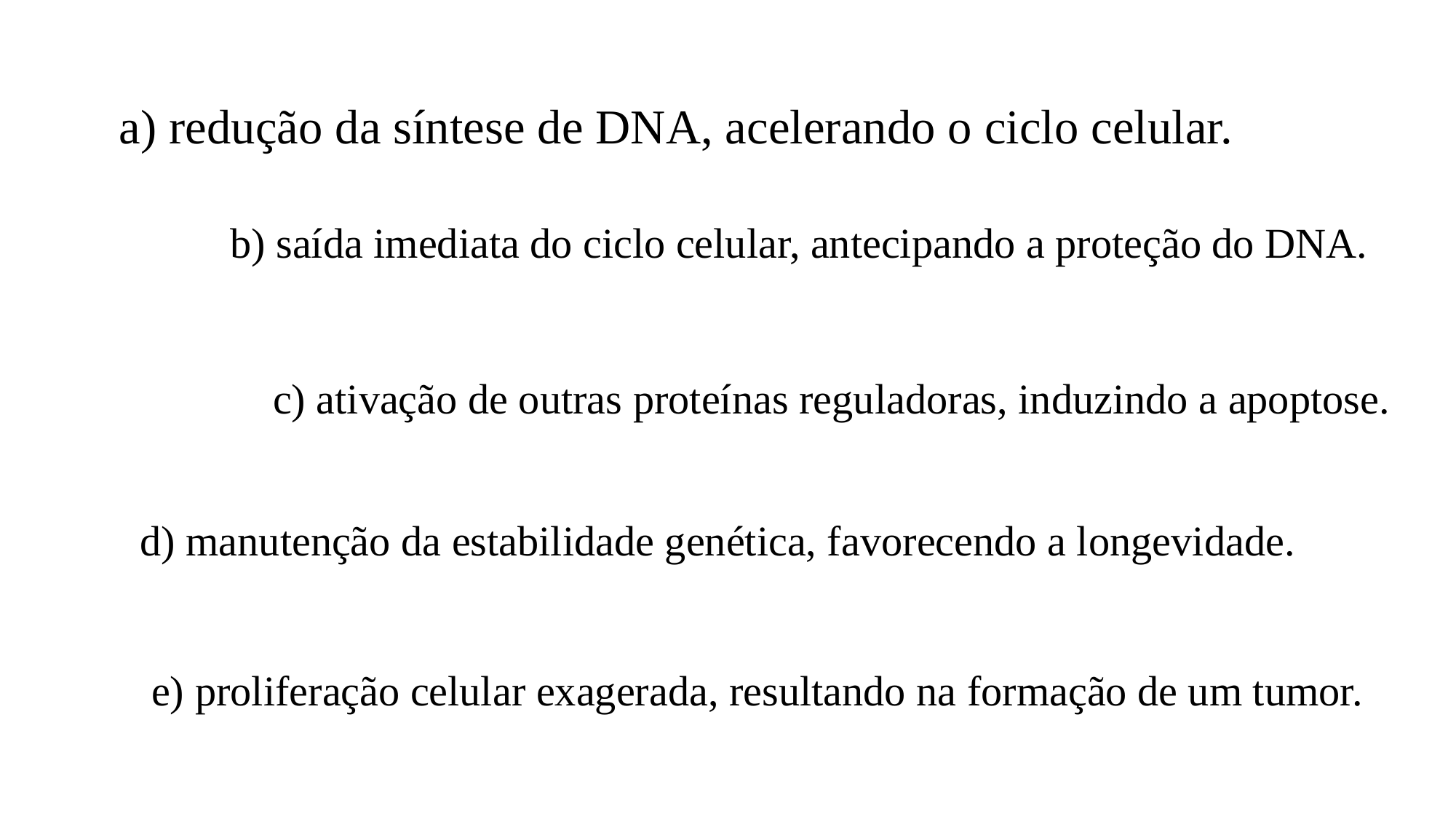

a) redução da síntese de DNA, acelerando o ciclo celular.
 b) saída imediata do ciclo celular, antecipando a proteção do DNA.
 c) ativação de outras proteínas reguladoras, induzindo a apoptose.
 d) manutenção da estabilidade genética, favorecendo a longevidade.
 e) proliferação celular exagerada, resultando na formação de um tumor.